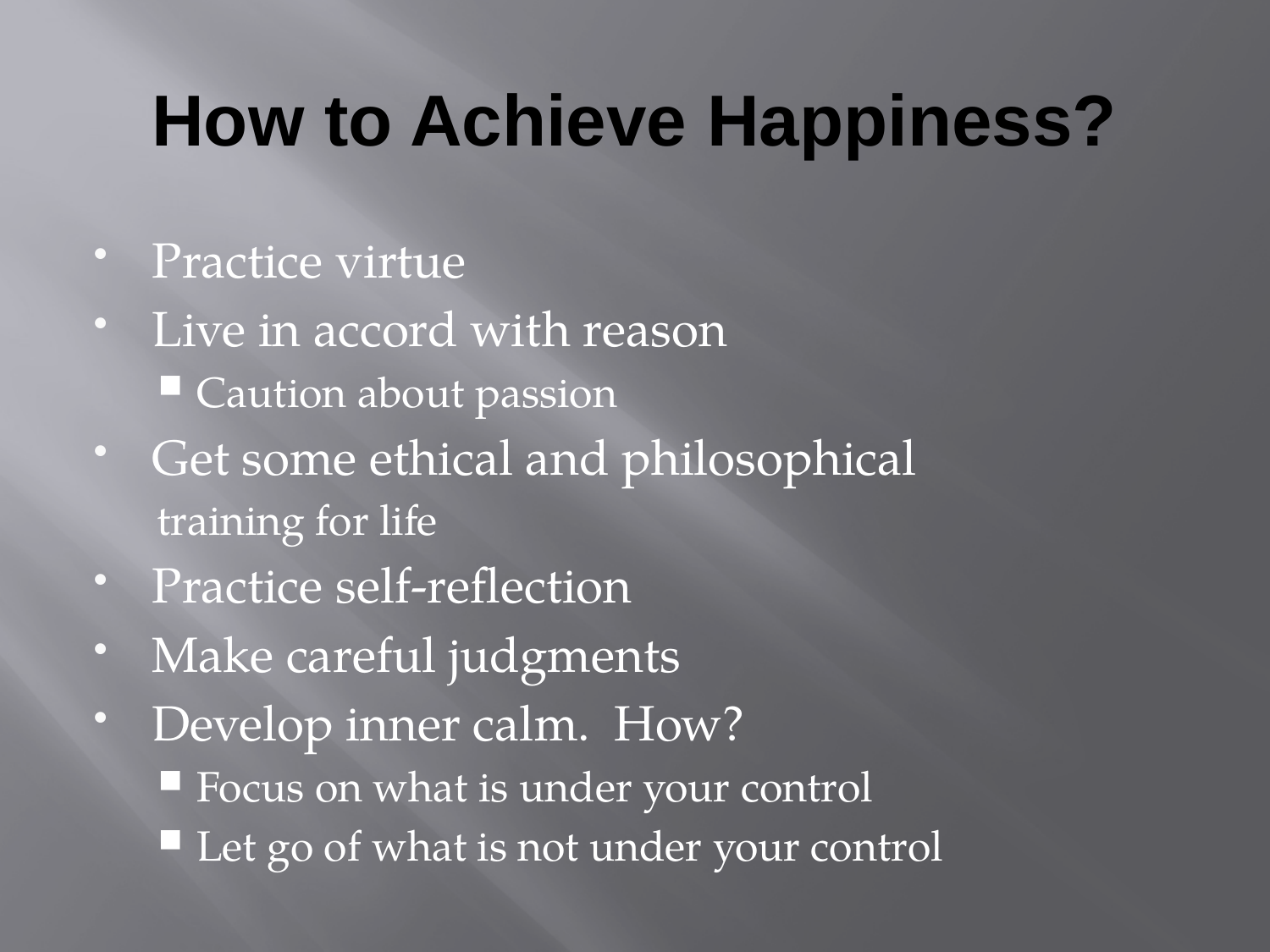

# How to Achieve Happiness?
Practice virtue
Live in accord with reason
Caution about passion
Get some ethical and philosophical
training for life
Practice self-reflection
Make careful judgments
Develop inner calm.  How?
Focus on what is under your control
Let go of what is not under your control